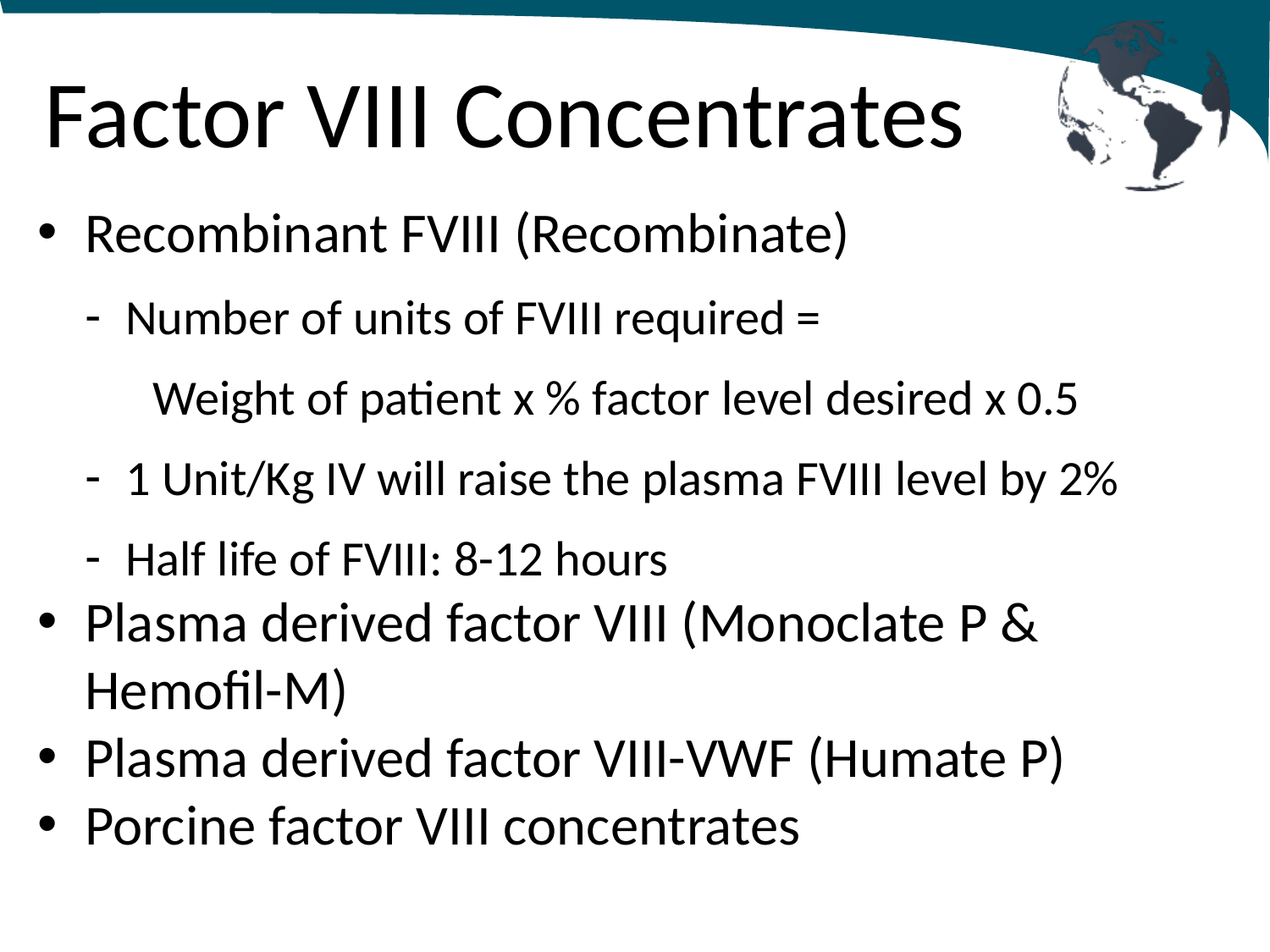

Factor VIII Concentrates
Recombinant FVIII (Recombinate)
Number of units of FVIII required =
      Weight of patient x % factor level desired x 0.5
1 Unit/Kg IV will raise the plasma FVIII level by 2%
Half life of FVIII: 8-12 hours
Plasma derived factor VIII (Monoclate P & Hemofil-M)
Plasma derived factor VIII-VWF (Humate P)
Porcine factor VIII concentrates